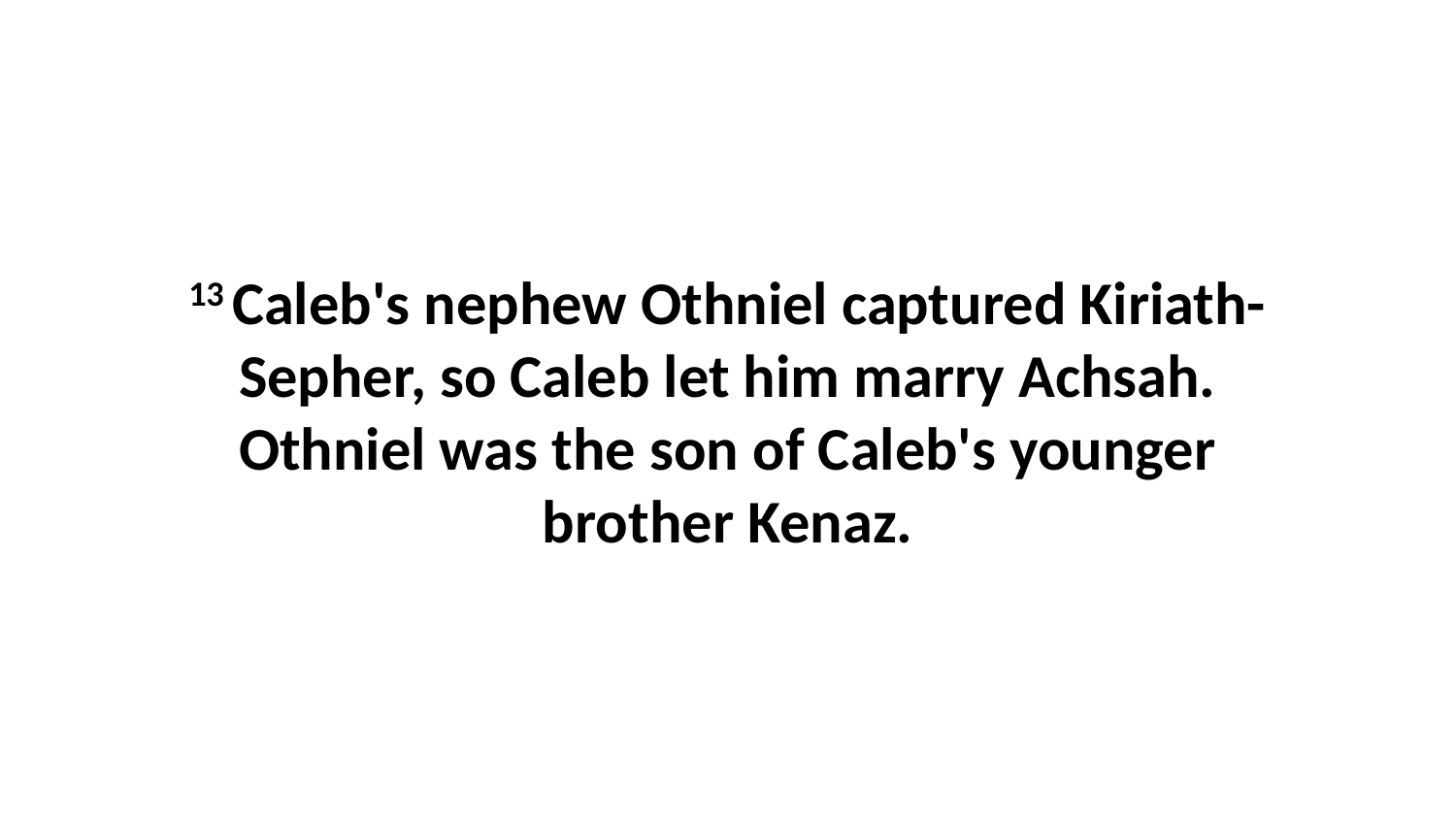

13 Caleb's nephew Othniel captured Kiriath-Sepher, so Caleb let him marry Achsah. Othniel was the son of Caleb's younger brother Kenaz.